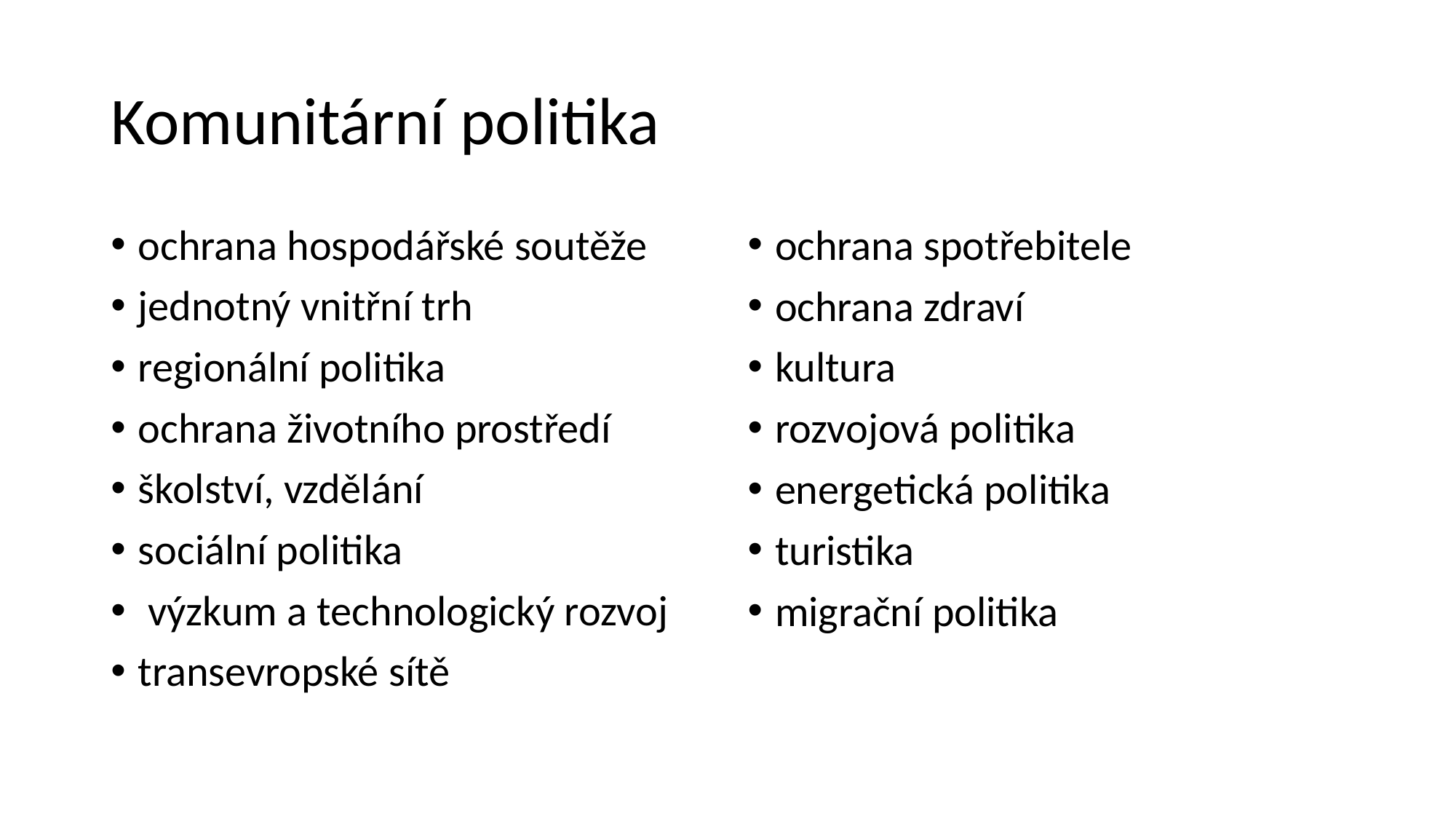

# Komunitární politika
ochrana hospodářské soutěže
jednotný vnitřní trh
regionální politika
ochrana životního prostředí
školství, vzdělání
sociální politika
 výzkum a technologický rozvoj
transevropské sítě

ochrana spotřebitele
ochrana zdraví
kultura
rozvojová politika
energetická politika
turistika
migrační politika